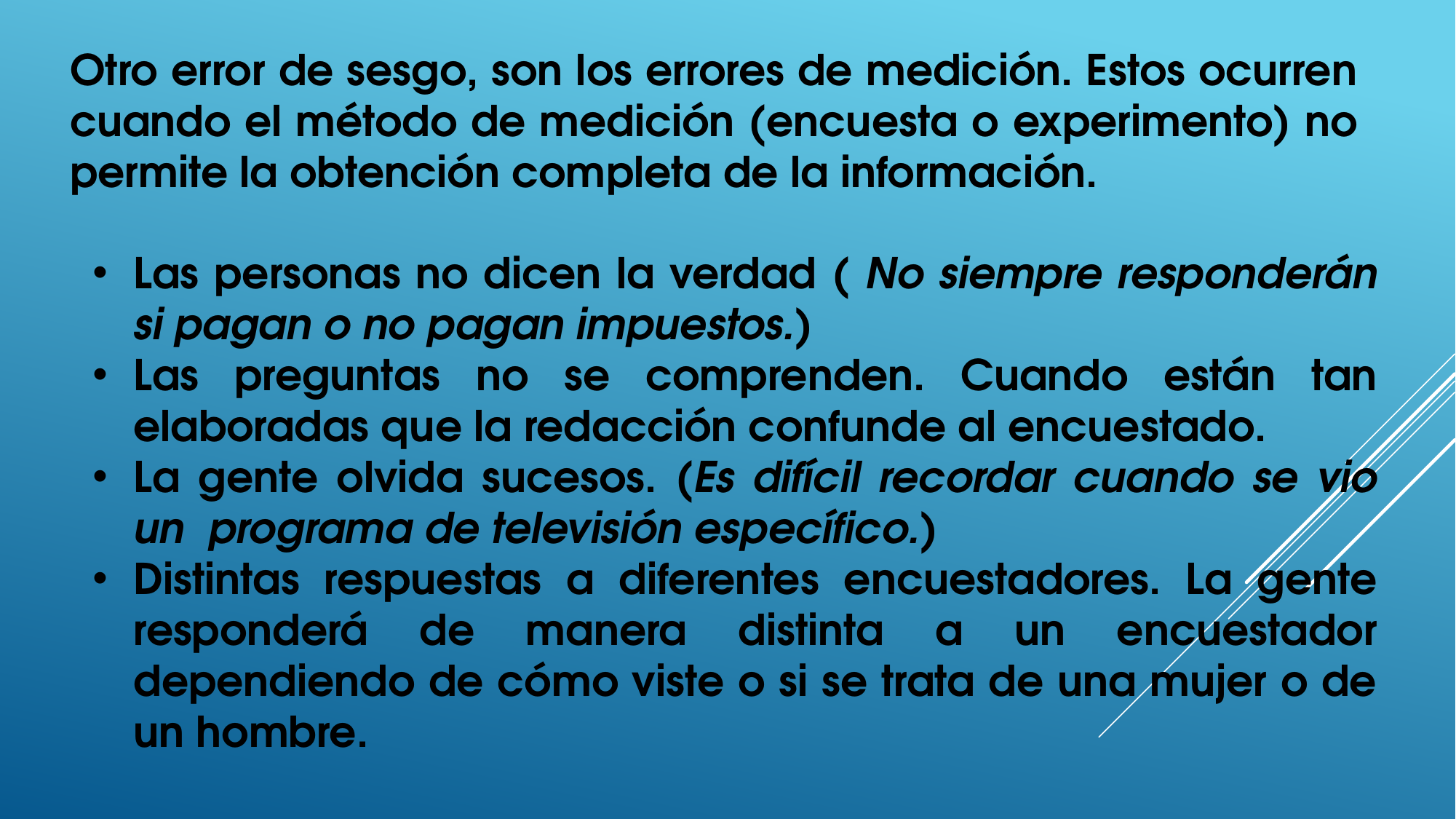

Otro error de sesgo, son los errores de medición. Estos ocurren cuando el método de medición (encuesta o experimento) no permite la obtención completa de la información.

Las personas no dicen la verdad ( No siempre responderán si pagan o no pagan impuestos.)
Las preguntas no se comprenden. Cuando están tan elaboradas que la redacción confunde al encuestado.
La gente olvida sucesos. (Es difícil recordar cuando se vio un  programa de televisión específico.)
Distintas respuestas a diferentes encuestadores. La gente responderá de manera distinta a un encuestador dependiendo de cómo viste o si se trata de una mujer o de un hombre.